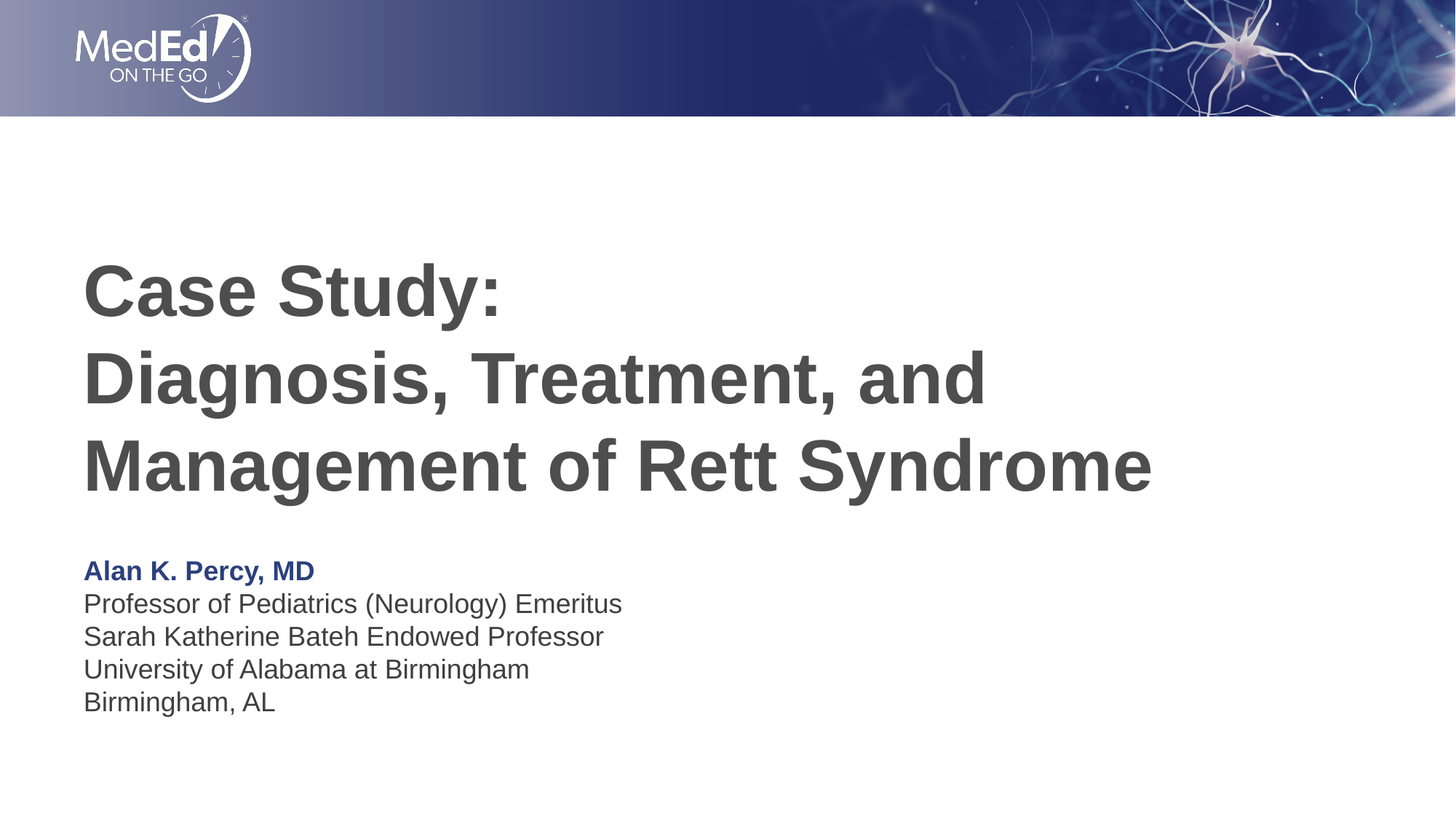

# Case Study: Diagnosis, Treatment, and Management of Rett Syndrome
Alan K. Percy, MD
Professor of Pediatrics (Neurology) Emeritus
Sarah Katherine Bateh Endowed Professor
University of Alabama at Birmingham
Birmingham, AL